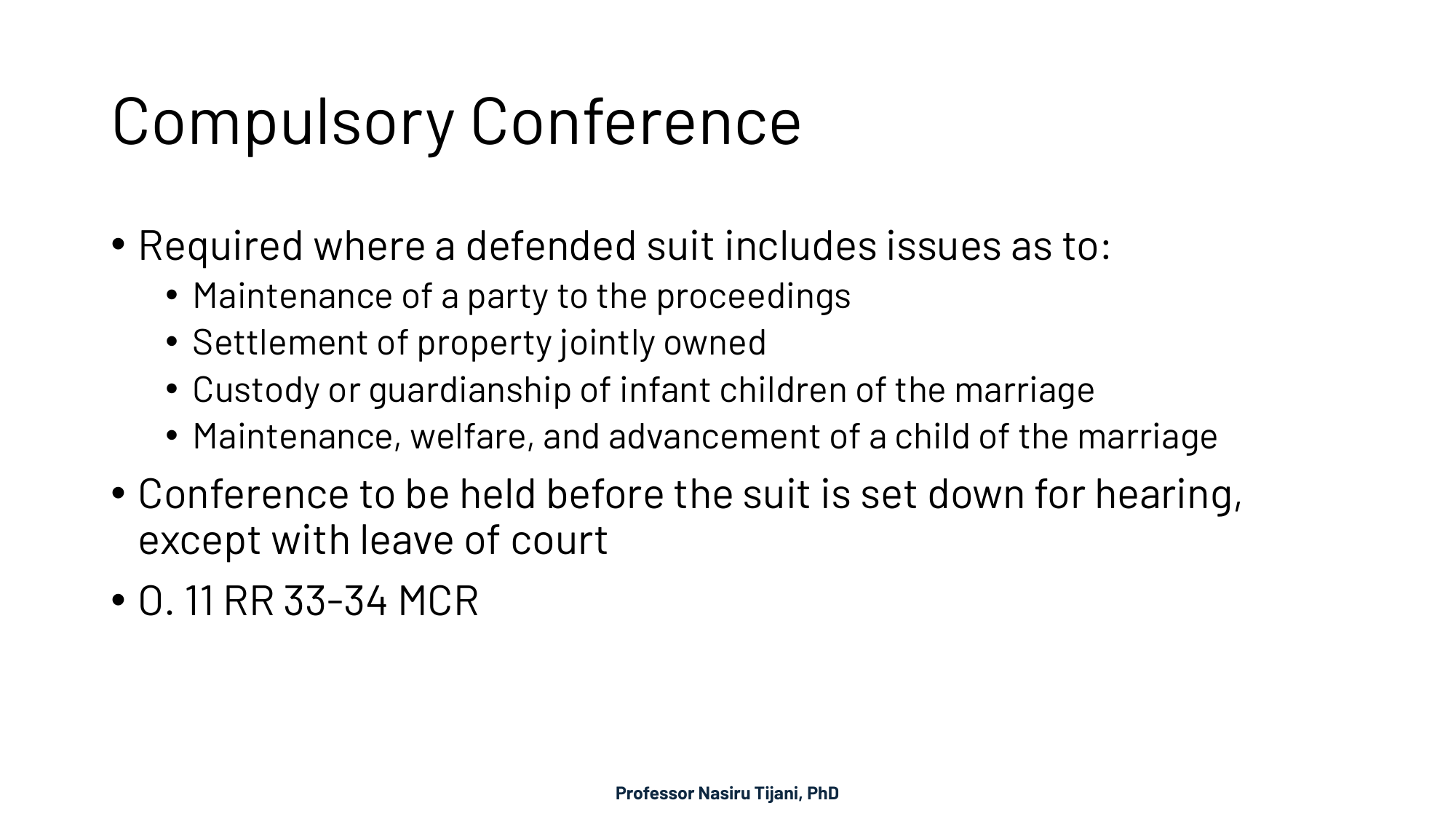

# Compulsory Conference
Required where a defended suit includes issues as to:
Maintenance of a party to the proceedings
Settlement of property jointly owned
Custody or guardianship of infant children of the marriage
Maintenance, welfare, and advancement of a child of the marriage
Conference to be held before the suit is set down for hearing, except with leave of court
O. 11 RR 33-34 MCR
Professor Nasiru Tijani, PhD